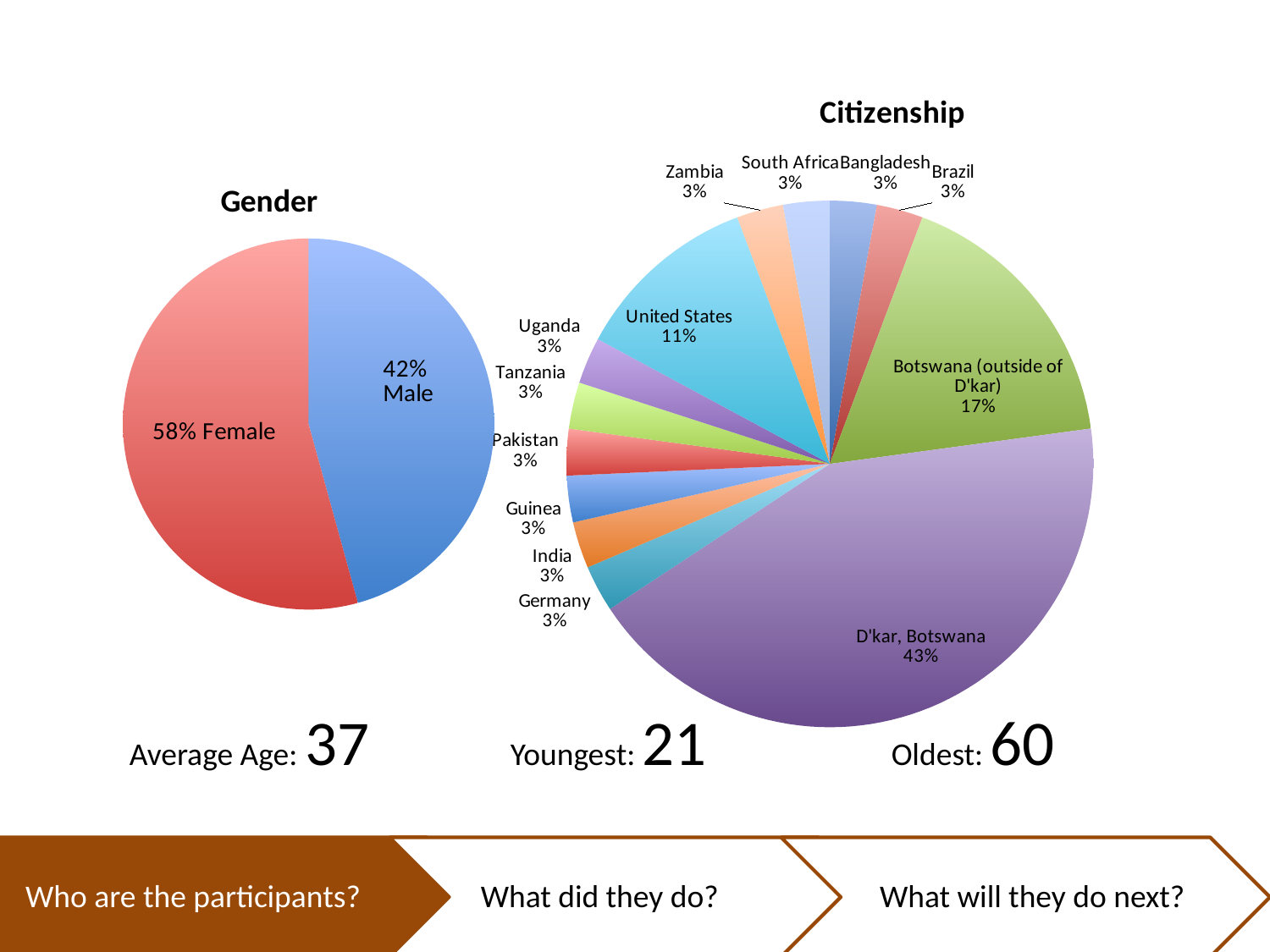

### Chart: Citizenship

| Category |  |
|---|---|
| Bangladesh | 1.0 |
| Brazil | 1.0 |
| Botswana (outside of D'kar) | 6.0 |
| D'kar, Botswana | 15.0 |
| Germany | 1.0 |
| India | 1.0 |
| Guinea | 1.0 |
| Pakistan | 1.0 |
| Tanzania | 1.0 |
| Uganda | 1.0 |
| United States | 4.0 |
| Zambia | 1.0 |
| South Africa | 1.0 |

### Chart: Gender

| Category |  |
|---|---|
Average Age: 37		Youngest: 21		Oldest: 60

  Who are the participants?
   What did they do?
 What will they do next?